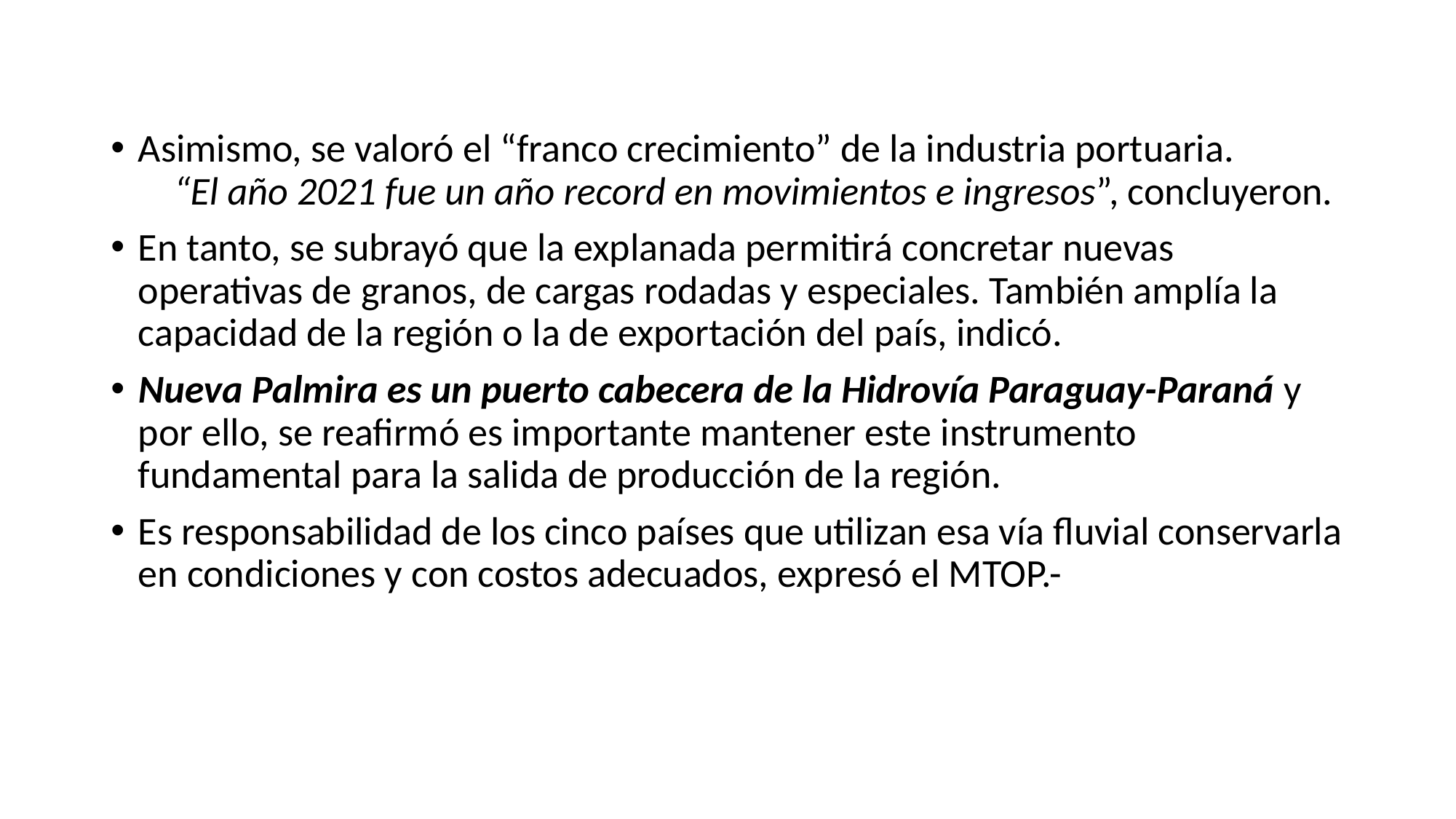

#
Asimismo, se valoró el “franco crecimiento” de la industria portuaria.                 “El año 2021 fue un año record en movimientos e ingresos”, concluyeron.
En tanto, se subrayó que la explanada permitirá concretar nuevas operativas de granos, de cargas rodadas y especiales. También amplía la capacidad de la región o la de exportación del país, indicó.
Nueva Palmira es un puerto cabecera de la Hidrovía Paraguay-Paraná y por ello, se reafirmó es importante mantener este instrumento fundamental para la salida de producción de la región.
Es responsabilidad de los cinco países que utilizan esa vía fluvial conservarla en condiciones y con costos adecuados, expresó el MTOP.-